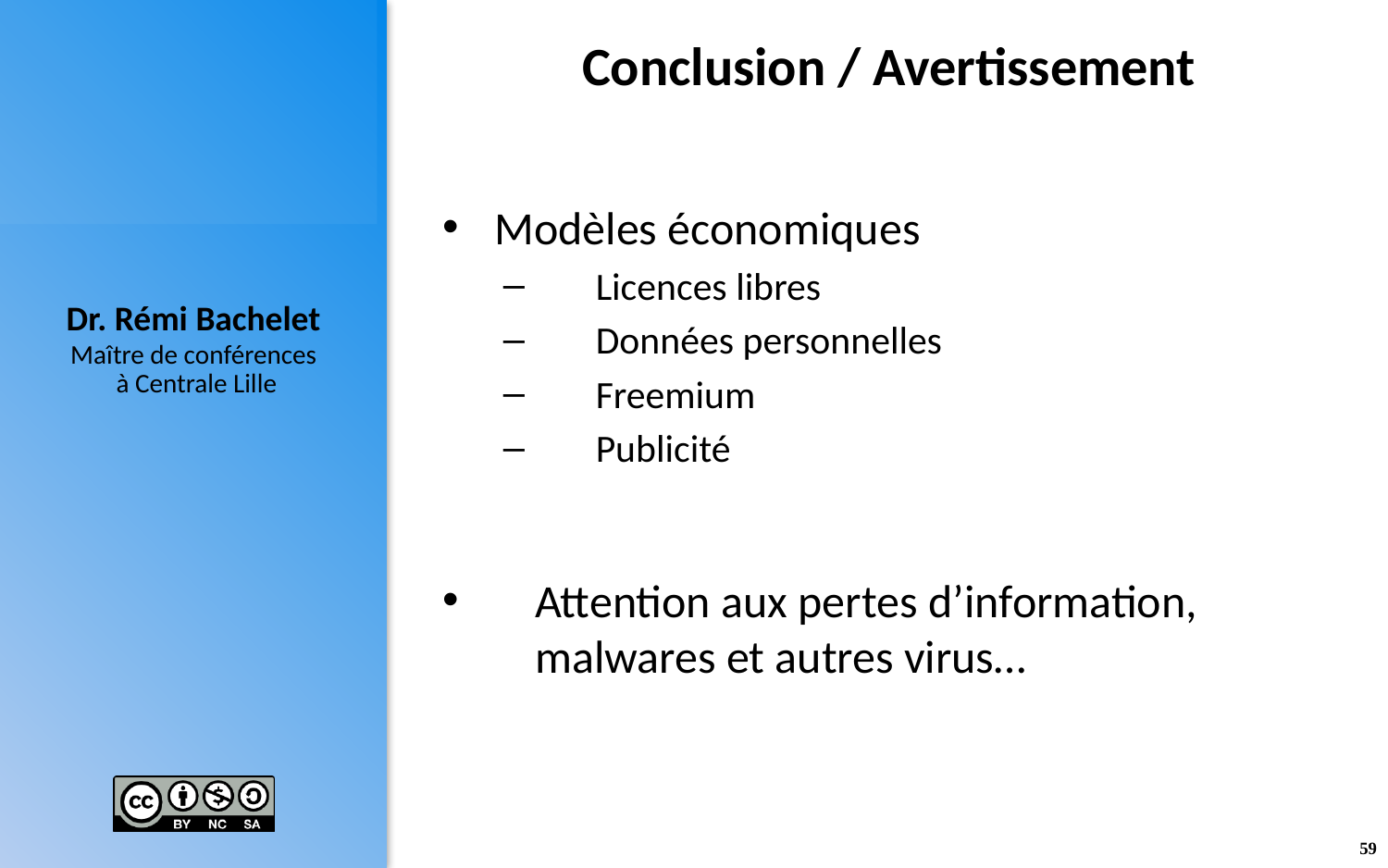

# Conclusion / Avertissement
Modèles économiques
Licences libres
Données personnelles
Freemium
Publicité

Attention aux pertes d’information, malwares et autres virus…
59